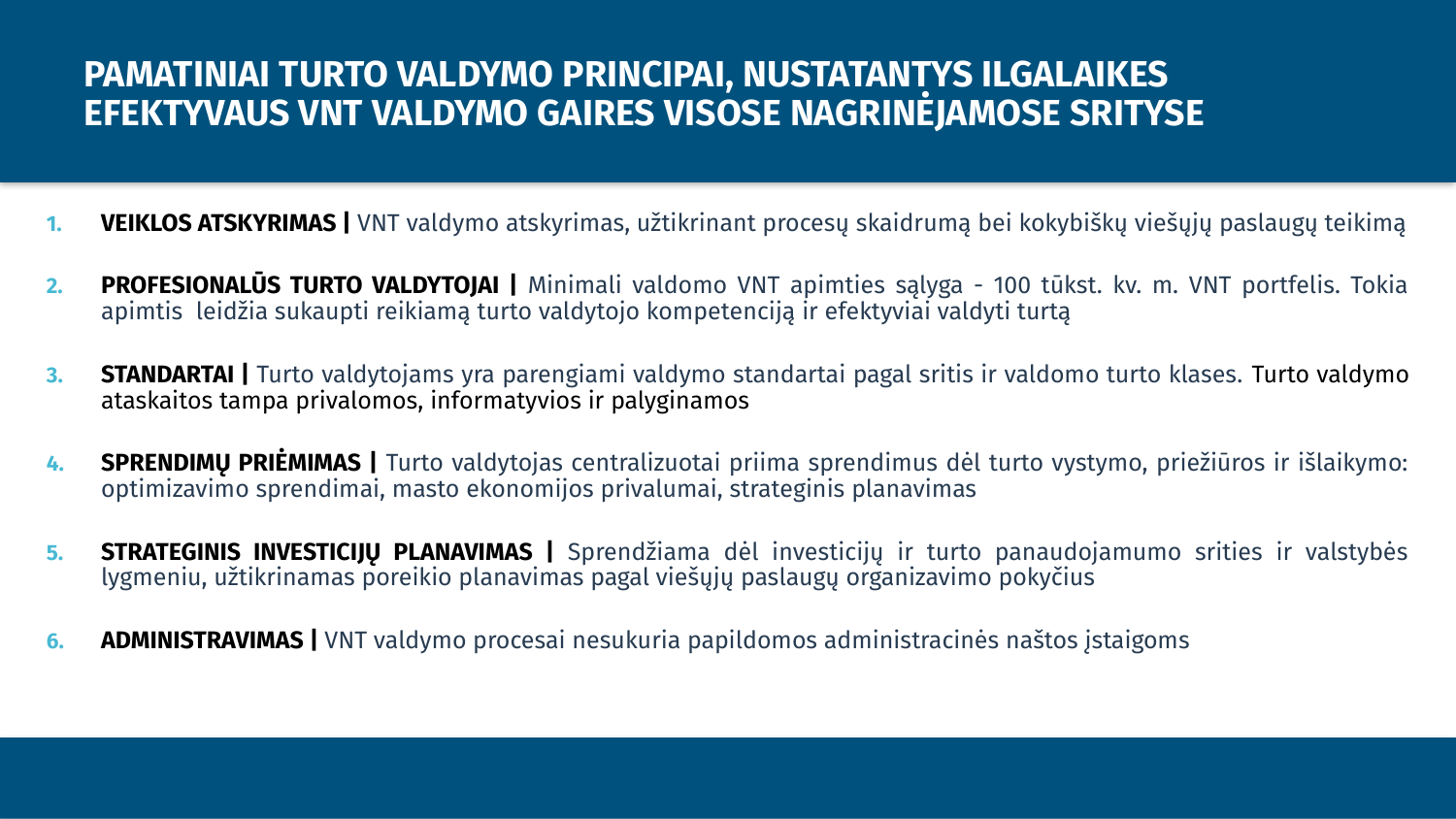

# PAMATINIAI TURTO VALDYMO PRINCIPAI, NUSTATANTYS ILGALAIKES EFEKTYVAUS VNT VALDYMO GAIRES VISOSE NAGRINĖJAMOSE SRITYSE
VEIKLOS ATSKYRIMAS | VNT valdymo atskyrimas, užtikrinant procesų skaidrumą bei kokybiškų viešųjų paslaugų teikimą
PROFESIONALŪS TURTO VALDYTOJAI | Minimali valdomo VNT apimties sąlyga - 100 tūkst. kv. m. VNT portfelis. Tokia apimtis  leidžia sukaupti reikiamą turto valdytojo kompetenciją ir efektyviai valdyti turtą
STANDARTAI | Turto valdytojams yra parengiami valdymo standartai pagal sritis ir valdomo turto klases. Turto valdymo ataskaitos tampa privalomos, informatyvios ir palyginamos
SPRENDIMŲ PRIĖMIMAS | Turto valdytojas centralizuotai priima sprendimus dėl turto vystymo, priežiūros ir išlaikymo: optimizavimo sprendimai, masto ekonomijos privalumai, strateginis planavimas
STRATEGINIS INVESTICIJŲ PLANAVIMAS | Sprendžiama dėl investicijų ir turto panaudojamumo srities ir valstybės lygmeniu, užtikrinamas poreikio planavimas pagal viešųjų paslaugų organizavimo pokyčius
ADMINISTRAVIMAS | VNT valdymo procesai nesukuria papildomos administracinės naštos įstaigoms